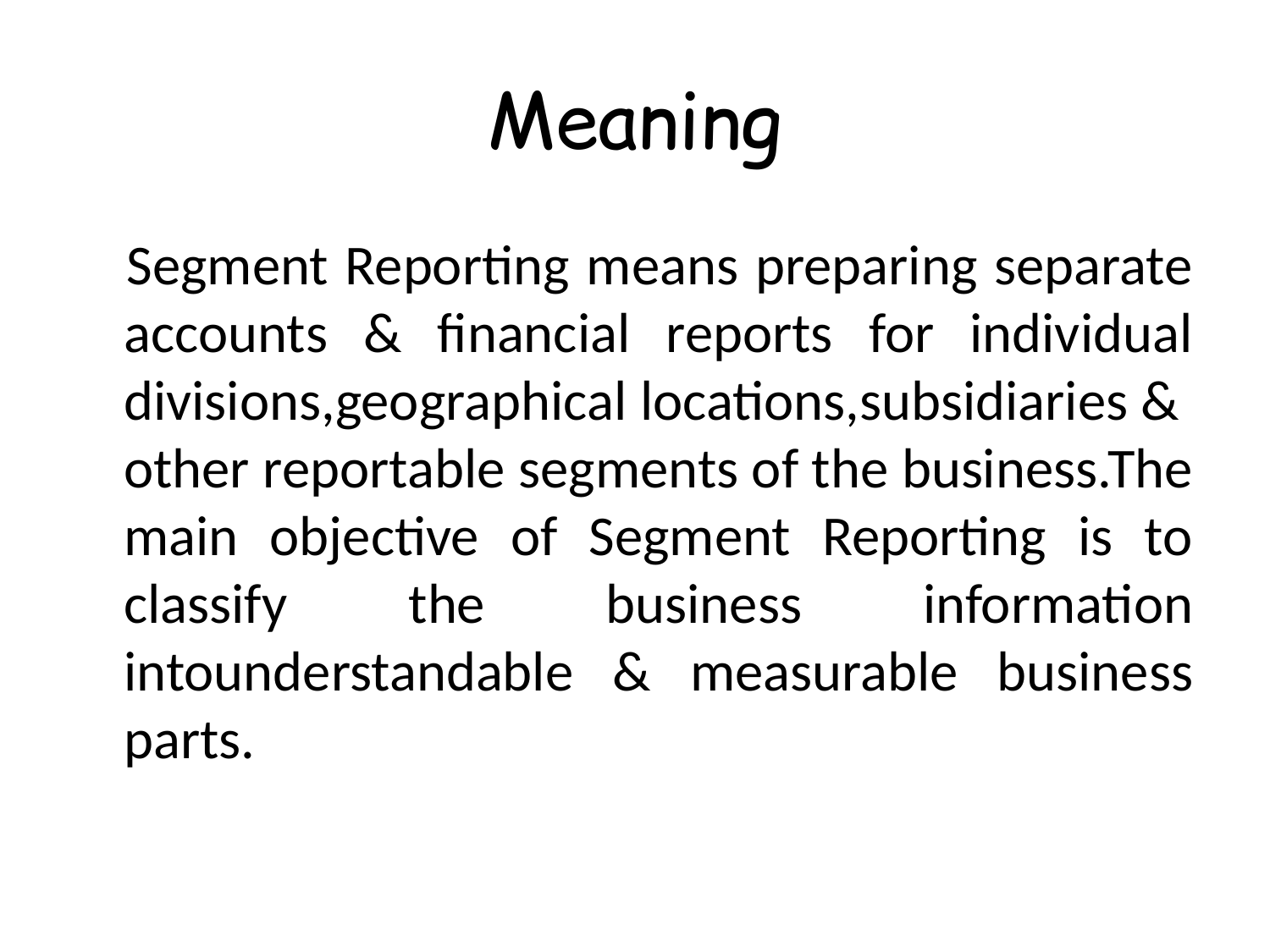

# Meaning
   Segment Reporting means preparing separate accounts & financial reports for individual divisions,geographical locations,subsidiaries &  other reportable segments of the business.The main objective of Segment Reporting is to classify the business information intounderstandable & measurable business parts.